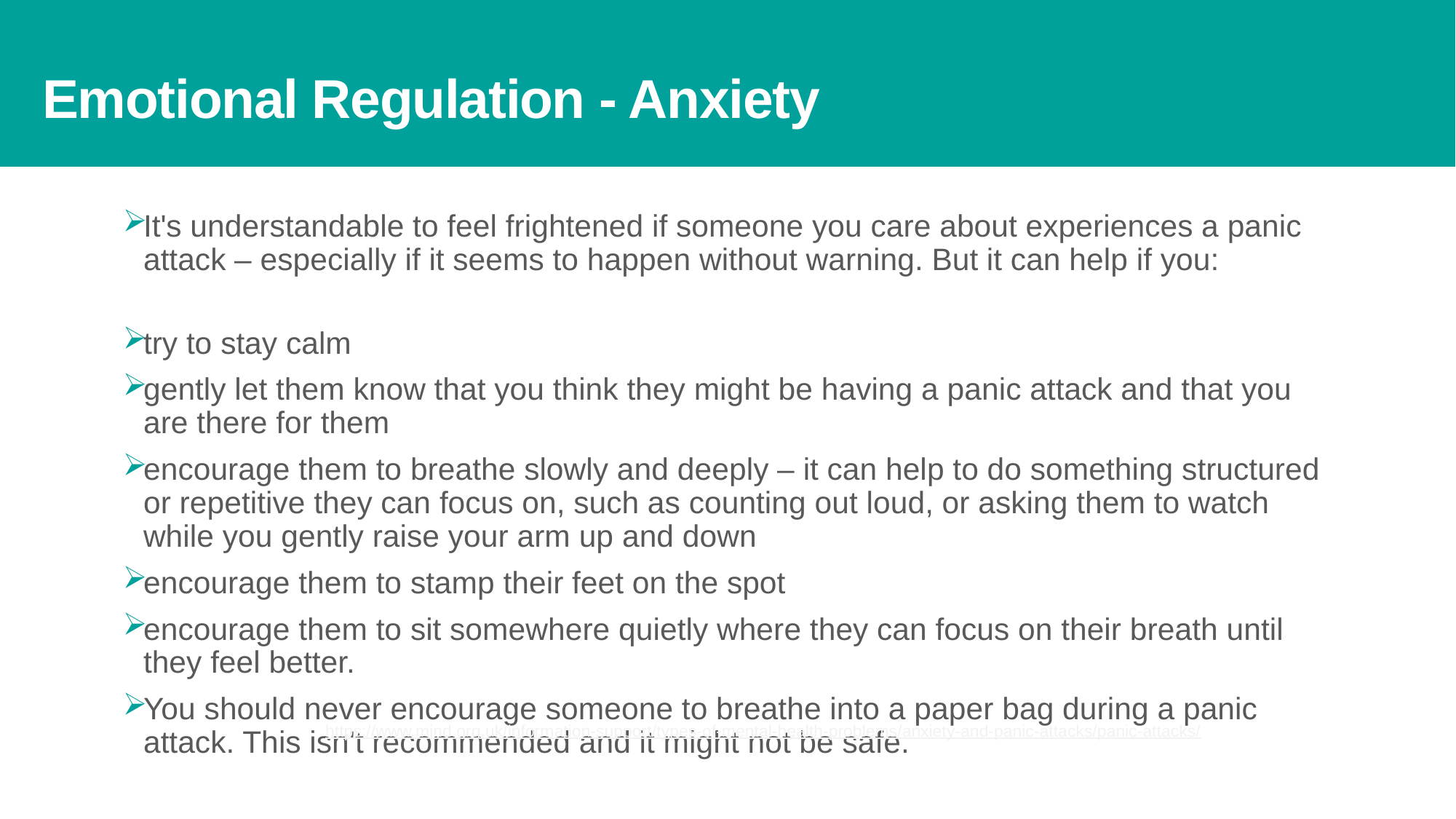

# Emotional Regulation - Anxiety
It's understandable to feel frightened if someone you care about experiences a panic attack – especially if it seems to happen without warning. But it can help if you:

try to stay calm
gently let them know that you think they might be having a panic attack and that you are there for them
encourage them to breathe slowly and deeply – it can help to do something structured or repetitive they can focus on, such as counting out loud, or asking them to watch while you gently raise your arm up and down
encourage them to stamp their feet on the spot
encourage them to sit somewhere quietly where they can focus on their breath until they feel better.
You should never encourage someone to breathe into a paper bag during a panic attack. This isn't recommended and it might not be safe.

https://www.mind.org.uk/information-support/types-of-mental-health-problems/anxiety-and-panic-attacks/panic-attacks/